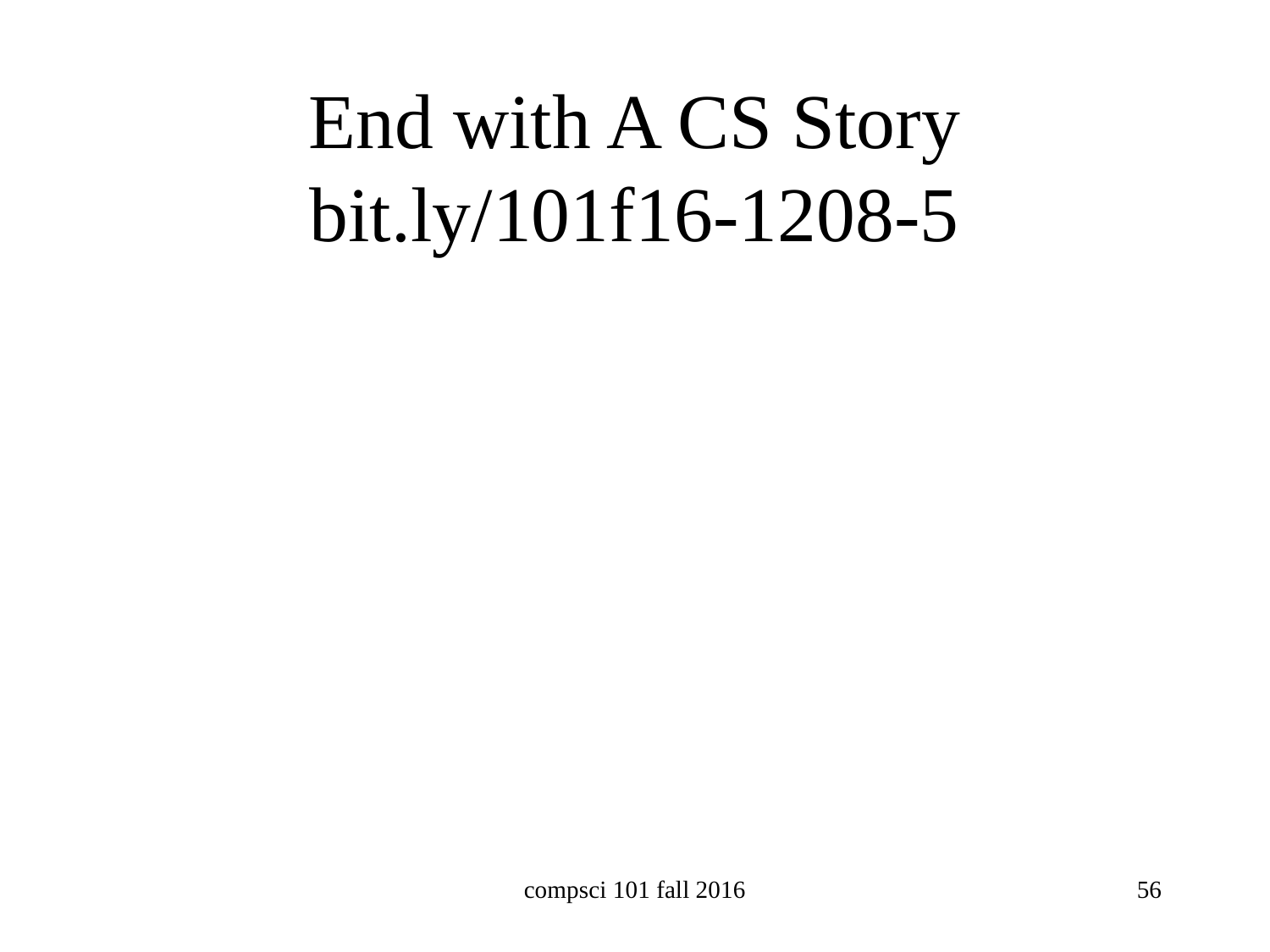

# End with A CS Story bit.ly/101f16-1208-5

compsci 101 fall 2016
56